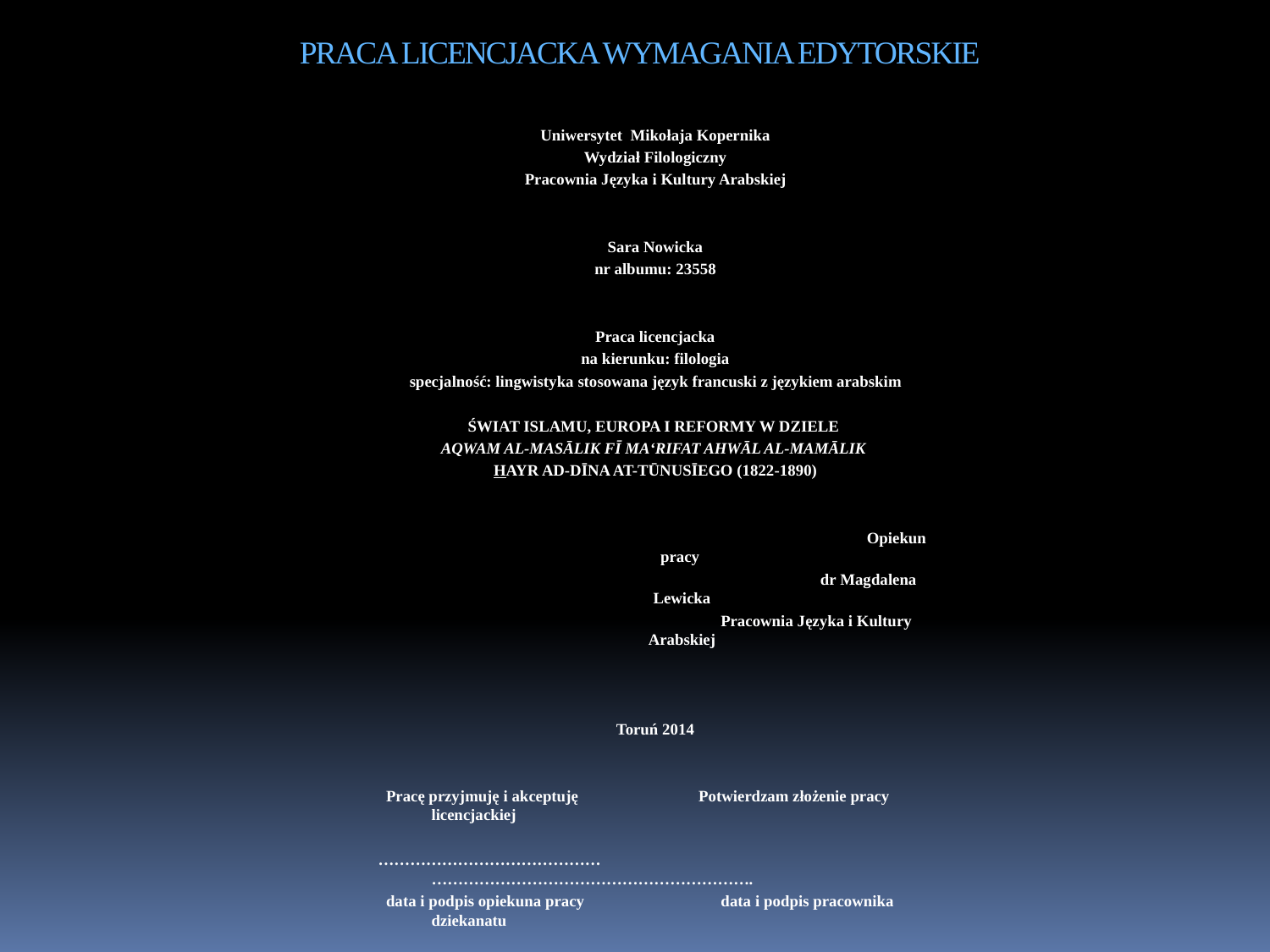

# PRACA LICENCJACKA WYMAGANIA EDYTORSKIE

Uniwersytet  Mikołaja Kopernika
Wydział Filologiczny
Pracownia Języka i Kultury Arabskiej

Sara Nowicka
nr albumu: 23558

Praca licencjacka
na kierunku: filologia
specjalność: lingwistyka stosowana język francuski z językiem arabskim

ŚWIAT ISLAMU, EUROPA I REFORMY W DZIELE
AQWAM AL-MASĀLIK FĪ MA‘RIFAT AHWĀL AL-MAMĀLIK
HAYR AD-DĪNA AT-TŪNUSĪEGO (1822-1890)

                                                                                                                        Opiekun pracy
                                                                                                          dr Magdalena Lewicka
                                                                                Pracownia Języka i Kultury Arabskiej

Toruń 2014

  Pracę przyjmuję i akceptuję                              Potwierdzam złożenie pracy  licencjackiej

……………………………………                    …………………………………………………….
  data i podpis opiekuna pracy                                  data i podpis pracownika dziekanatu